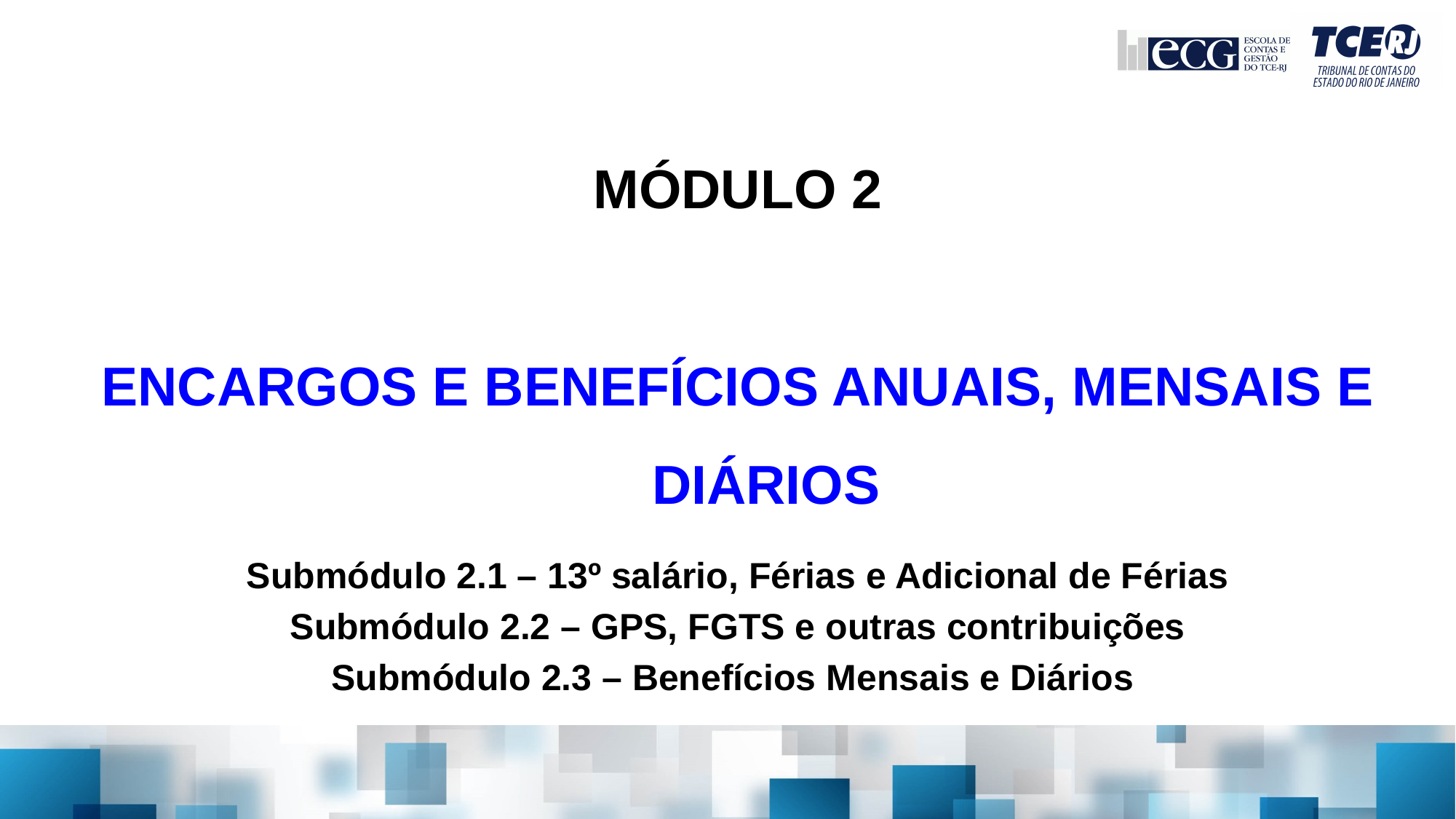

MÓDULO 2

ENCARGOS E BENEFÍCIOS ANUAIS, MENSAIS E DIÁRIOS

Submódulo 2.1 – 13º salário, Férias e Adicional de Férias
Submódulo 2.2 – GPS, FGTS e outras contribuições
Submódulo 2.3 – Benefícios Mensais e Diários